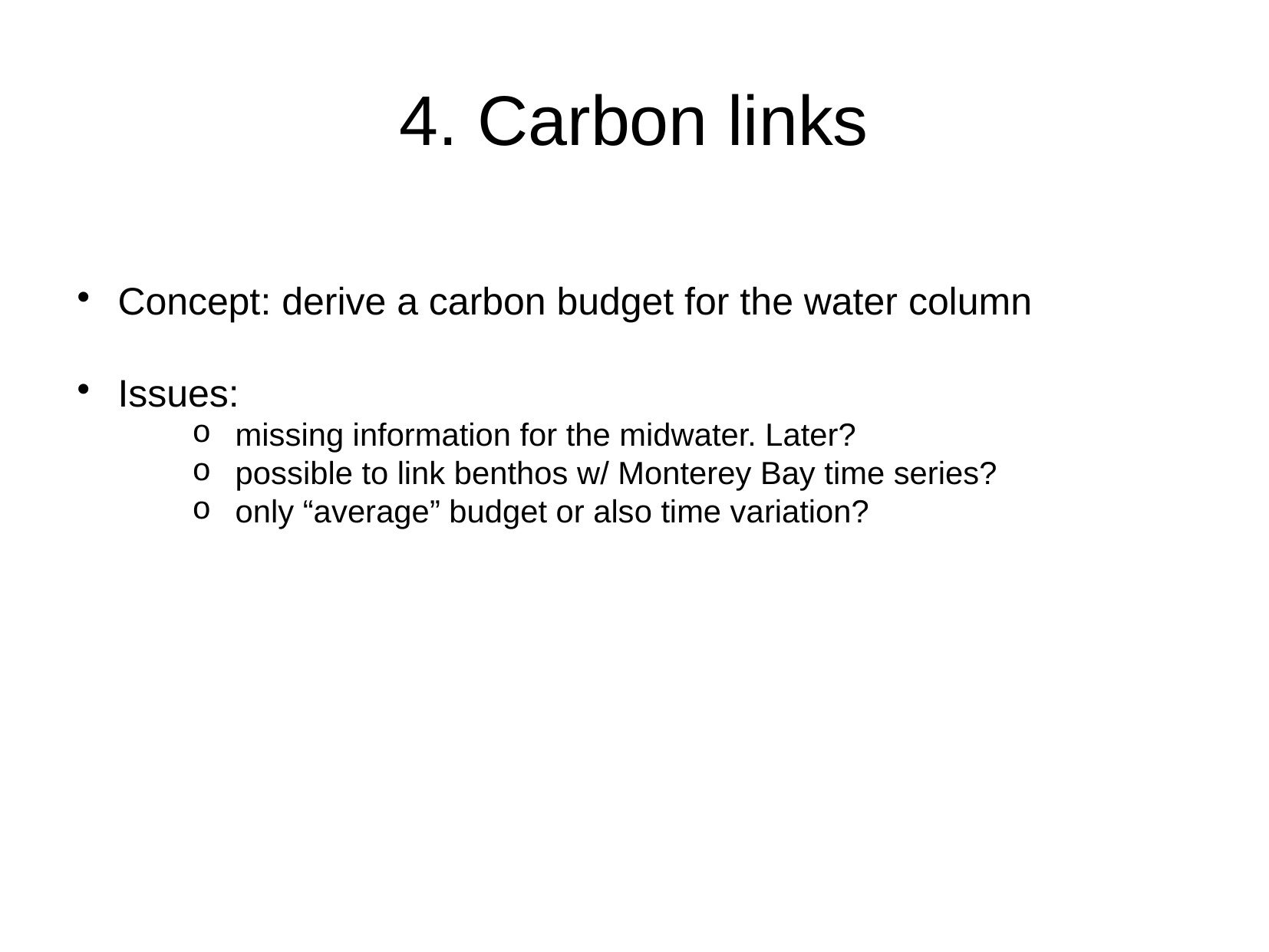

4. Carbon links
Concept: derive a carbon budget for the water column

Issues:
missing information for the midwater. Later?
possible to link benthos w/ Monterey Bay time series?
only “average” budget or also time variation?